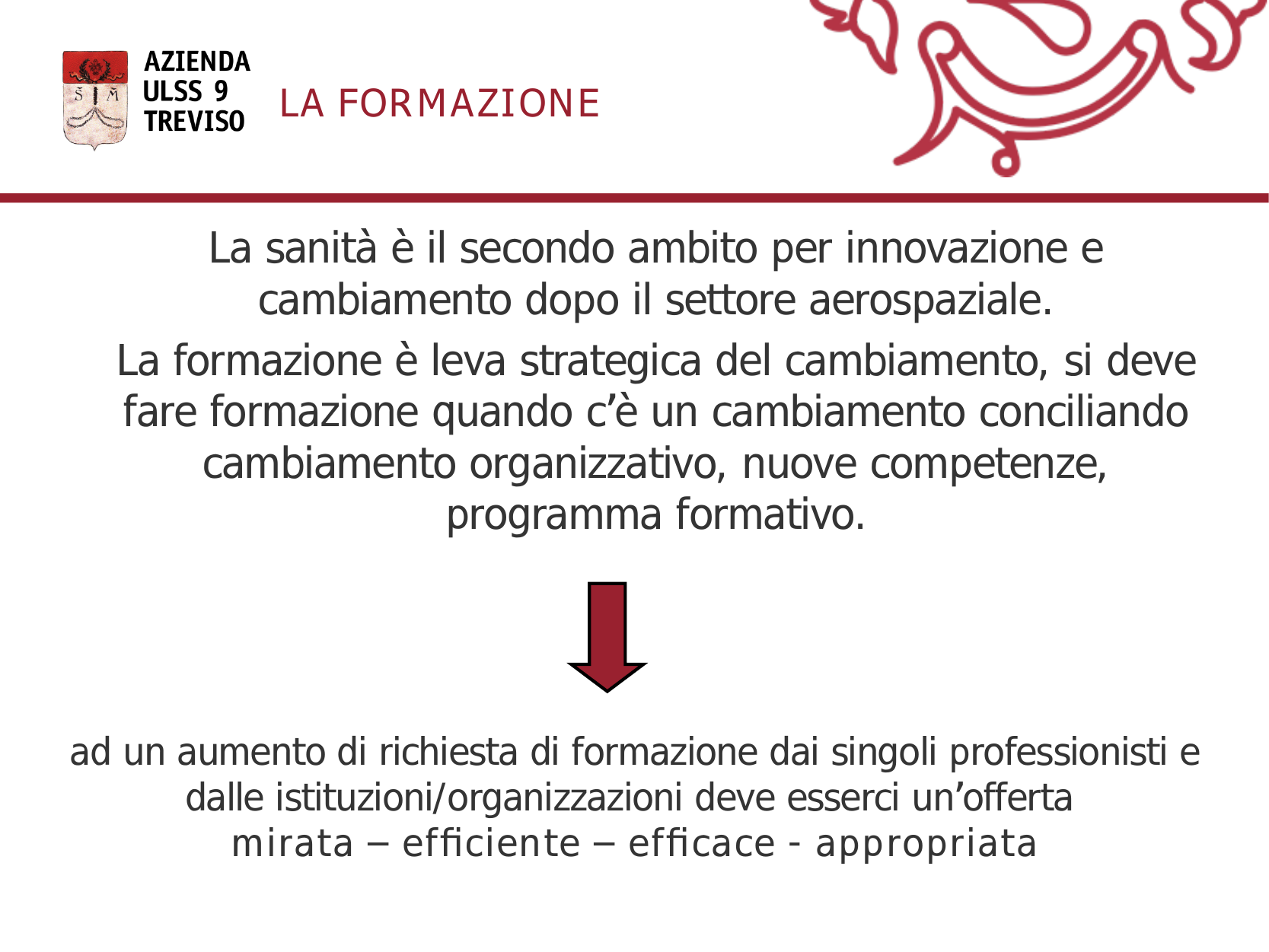

LA FORMAZIONE
La sanità è il secondo ambito per innovazione e cambiamento dopo il settore aerospaziale.
La formazione è leva strategica del cambiamento, si deve fare formazione quando c’è un cambiamento conciliando cambiamento organizzativo, nuove competenze,
programma formativo.

ad un aumento di richiesta di formazione dai singoli professionisti e dalle istituzioni/organizzazioni deve esserci un’offerta
mirata – efficiente – efficace - appropriata